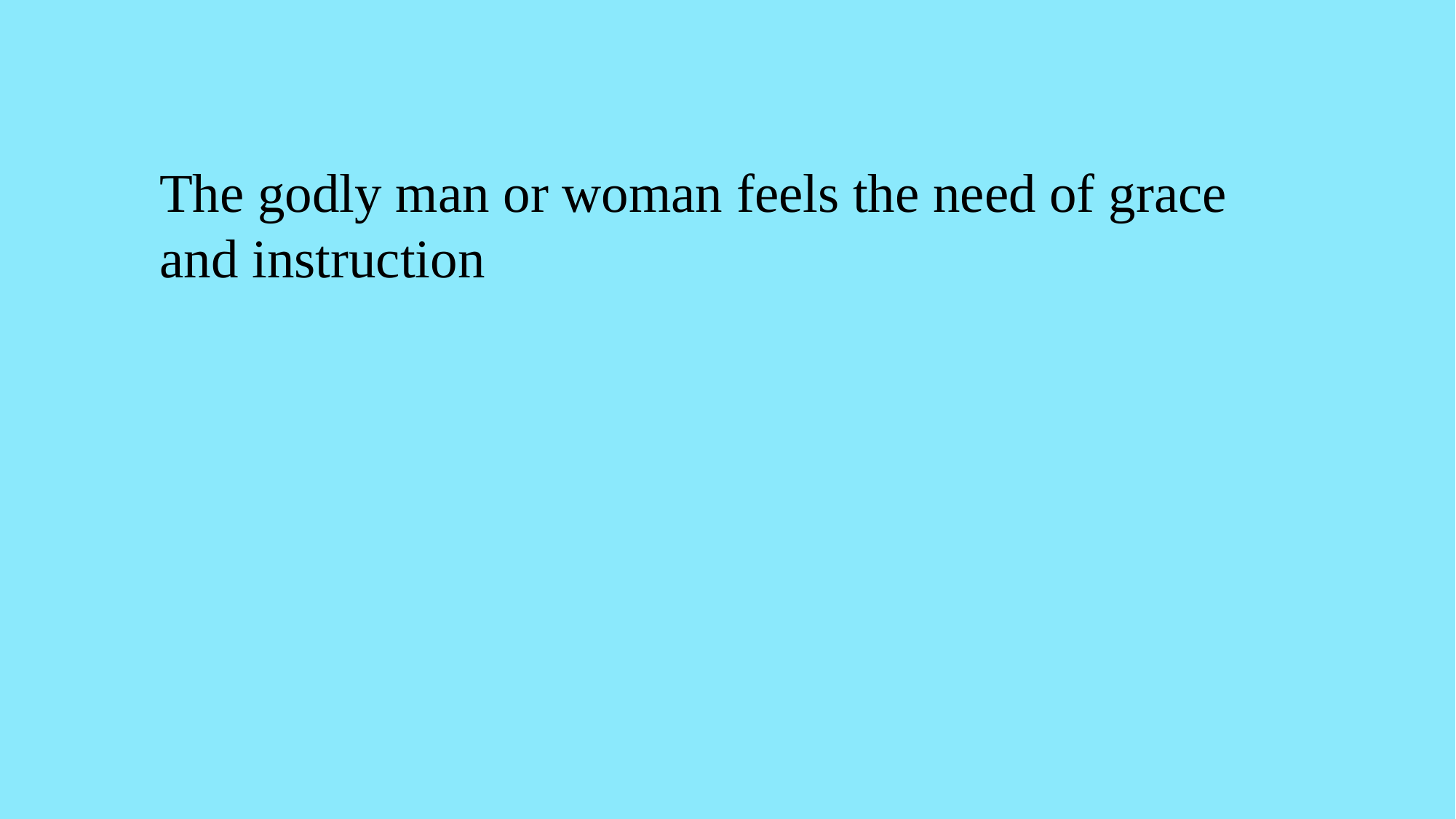

The godly man or woman feels the need of grace and instruction